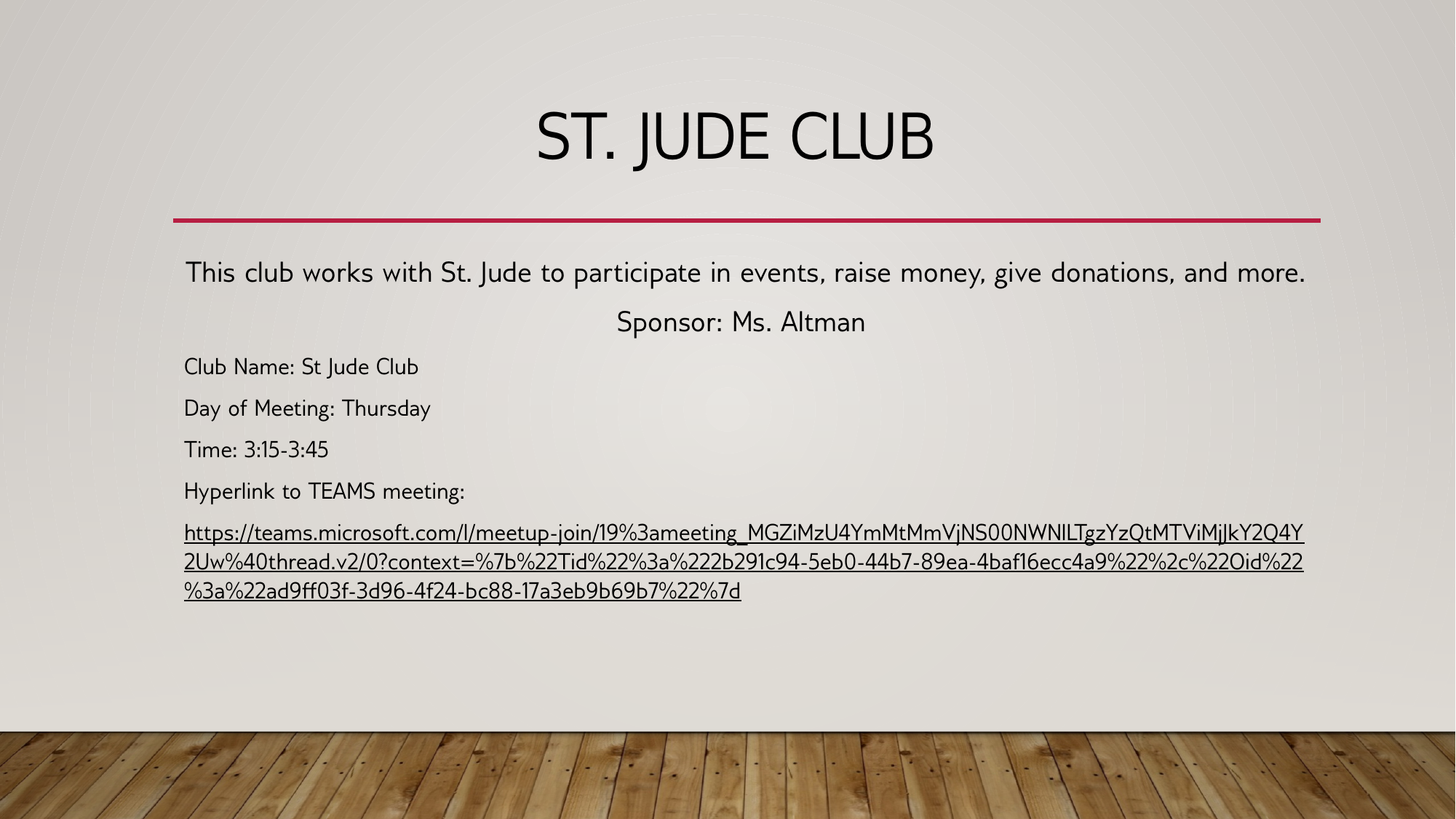

# St. Jude Club
This club works with St. Jude to participate in events, raise money, give donations, and more.
Sponsor: Ms. Altman
Club Name: St Jude Club
Day of Meeting: Thursday
Time: 3:15-3:45
Hyperlink to TEAMS meeting:
https://teams.microsoft.com/l/meetup-join/19%3ameeting_MGZiMzU4YmMtMmVjNS00NWNlLTgzYzQtMTViMjJkY2Q4Y2Uw%40thread.v2/0?context=%7b%22Tid%22%3a%222b291c94-5eb0-44b7-89ea-4baf16ecc4a9%22%2c%22Oid%22%3a%22ad9ff03f-3d96-4f24-bc88-17a3eb9b69b7%22%7d